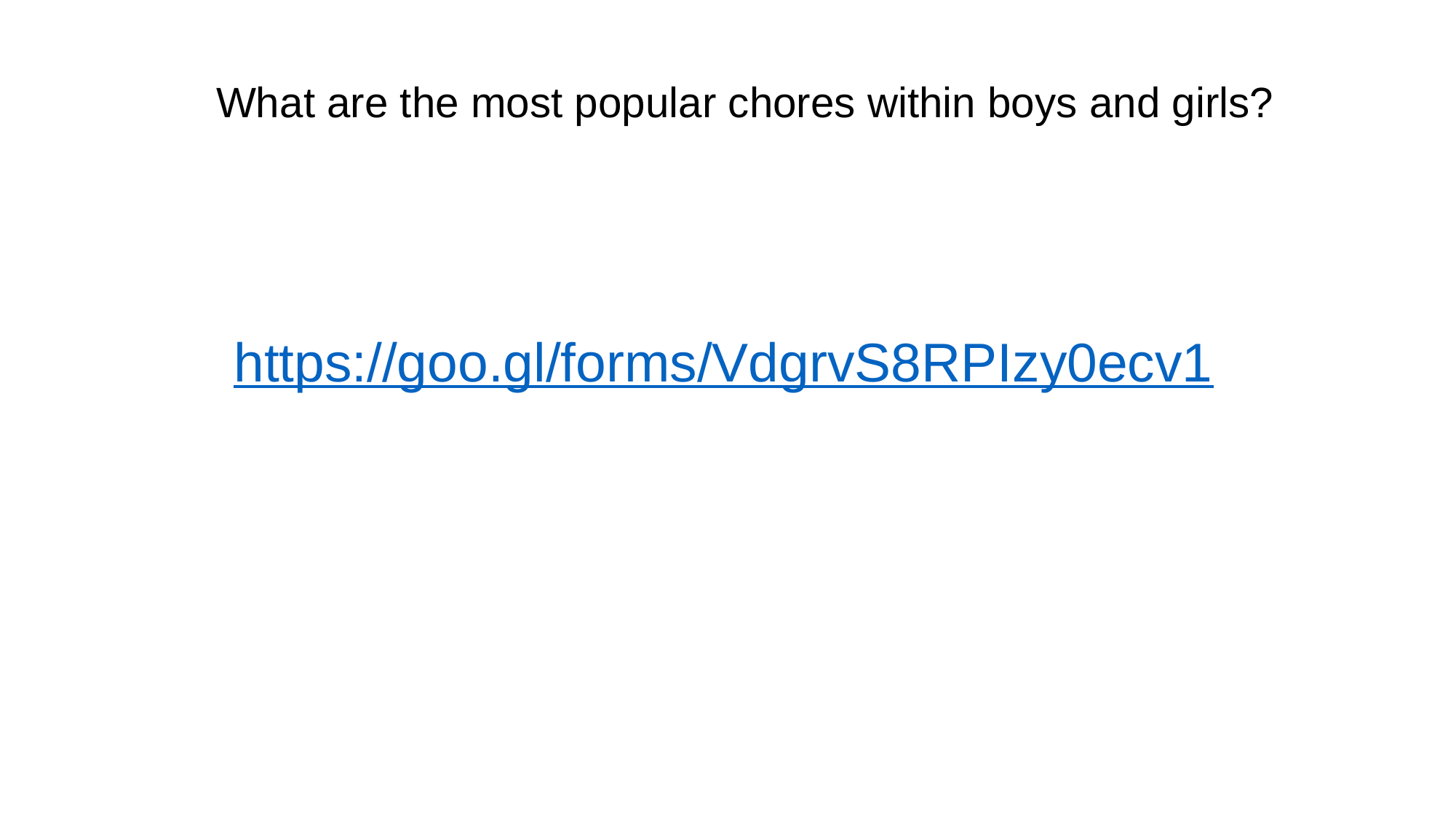

What are the most popular chores within boys and girls?
https://goo.gl/forms/VdgrvS8RPIzy0ecv1